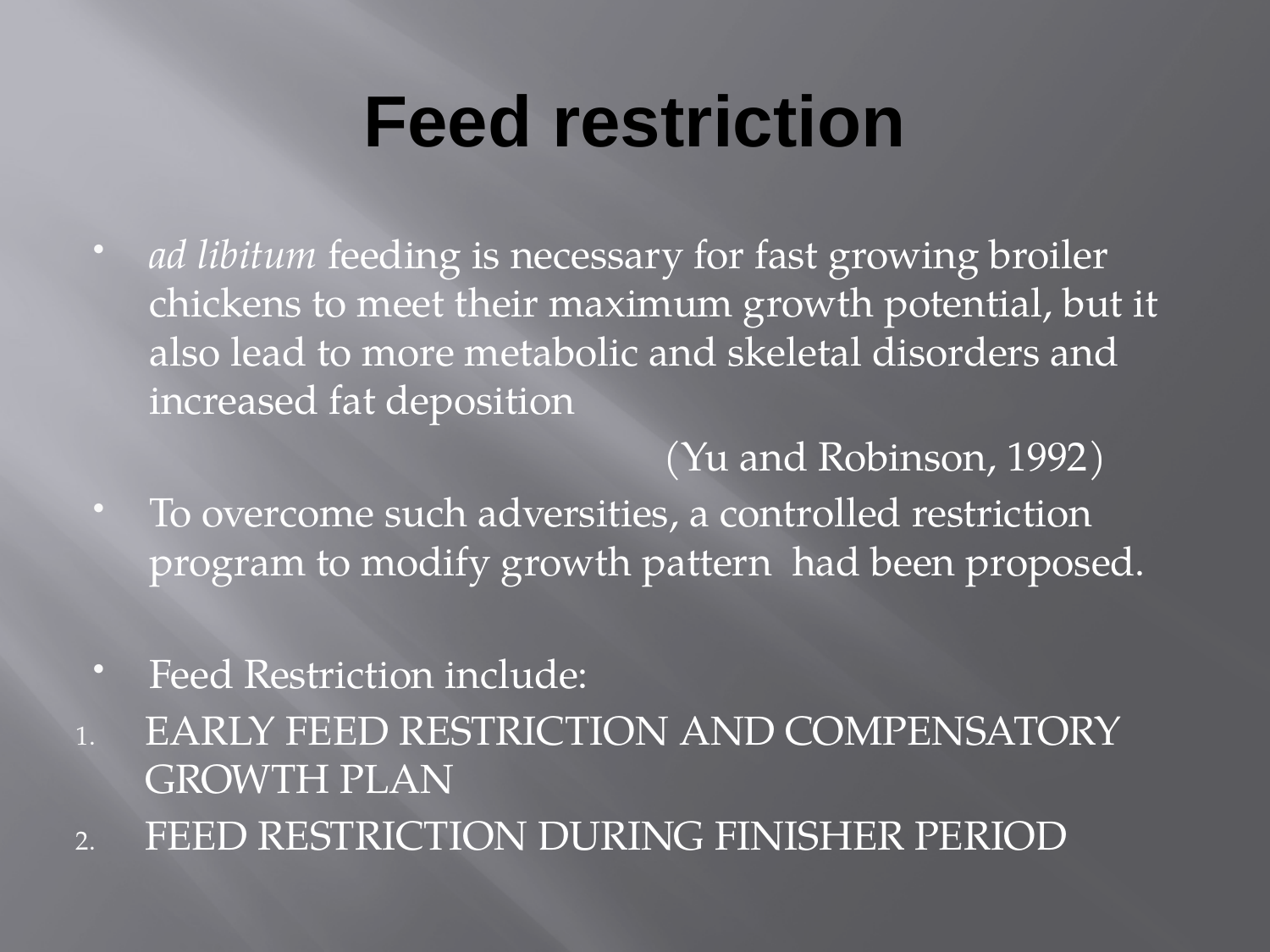

# Feed restriction
ad libitum feeding is necessary for fast growing broiler chickens to meet their maximum growth potential, but it also lead to more metabolic and skeletal disorders and increased fat deposition
                                                        (Yu and Robinson, 1992)
To overcome such adversities, a controlled restriction program to modify growth pattern  had been proposed.

Feed Restriction include:
EARLY FEED RESTRICTION AND COMPENSATORY GROWTH PLAN
FEED RESTRICTION DURING FINISHER PERIOD